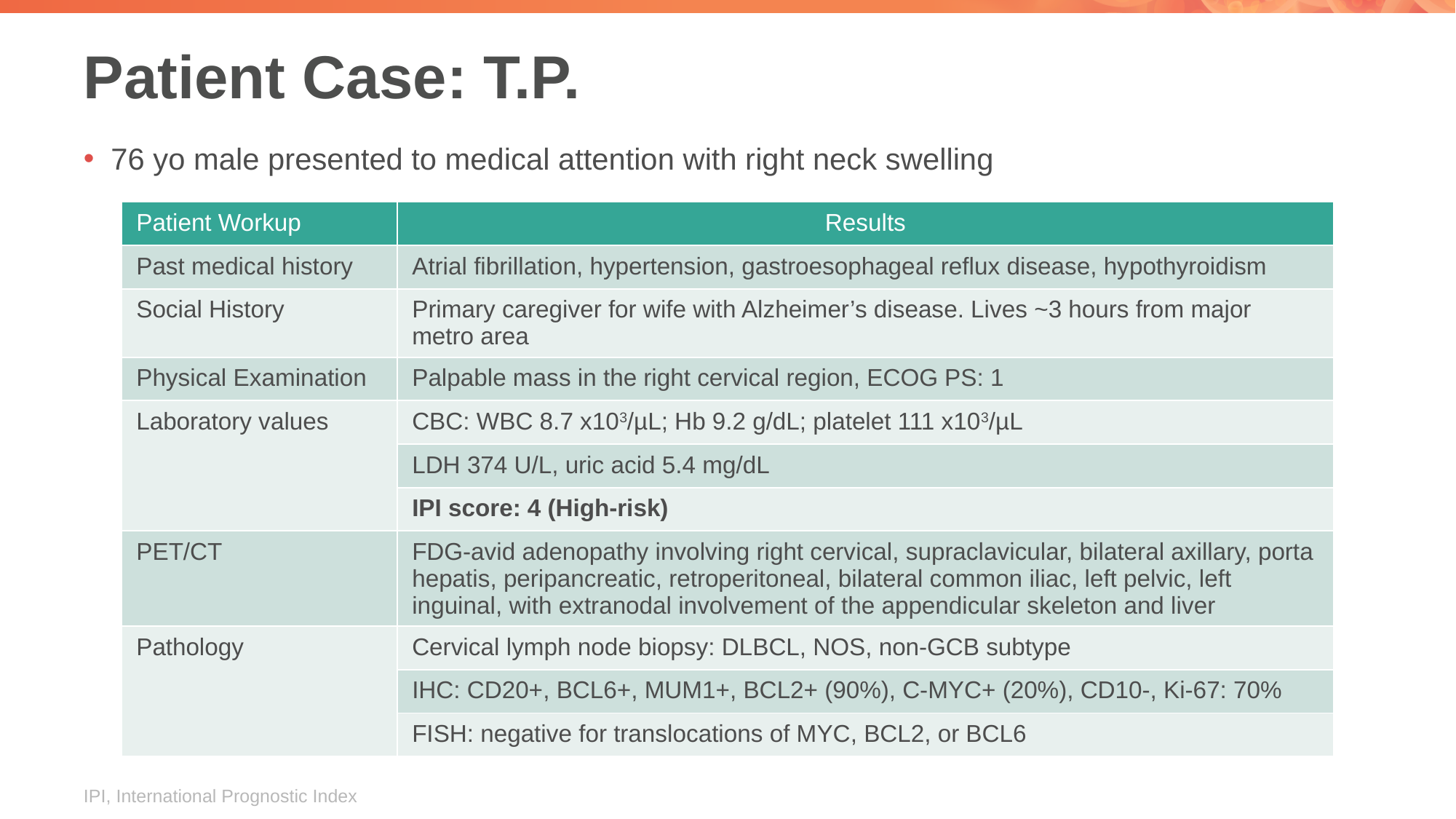

# Patient Case: T.P.
76 yo male presented to medical attention with right neck swelling

| Patient Workup | Results |
| --- | --- |
| Past medical history | Atrial fibrillation, hypertension, gastroesophageal reflux disease, hypothyroidism |
| Social History | Primary caregiver for wife with Alzheimer’s disease. Lives ~3 hours from major metro area |
| Physical Examination | Palpable mass in the right cervical region, ECOG PS: 1 |
| Laboratory values | CBC: WBC 8.7 x103/µL; Hb 9.2 g/dL; platelet 111 x103/µL |
|  | LDH 374 U/L, uric acid 5.4 mg/dL |
|  | IPI score: 4 (High-risk) |
| PET/CT | FDG-avid adenopathy involving right cervical, supraclavicular, bilateral axillary, porta hepatis, peripancreatic, retroperitoneal, bilateral common iliac, left pelvic, left inguinal, with extranodal involvement of the appendicular skeleton and liver |
| Pathology | Cervical lymph node biopsy: DLBCL, NOS, non-GCB subtype |
|  | IHC: CD20+, BCL6+, MUM1+, BCL2+ (90%), C-MYC+ (20%), CD10-, Ki-67: 70% |
|  | FISH: negative for translocations of MYC, BCL2, or BCL6 |
IPI, International Prognostic Index